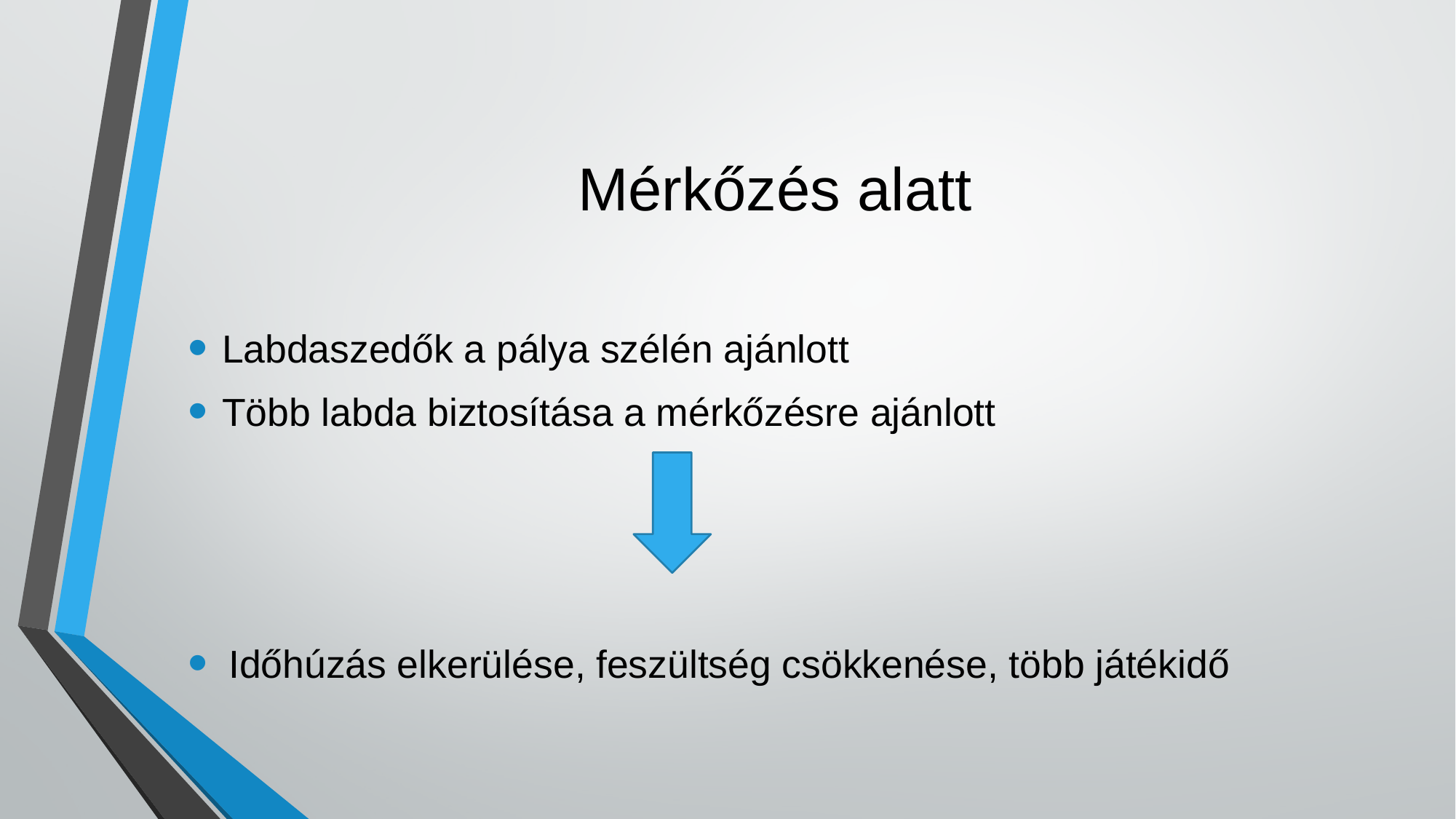

# Mérkőzés alatt
Labdaszedők a pálya szélén ajánlott
Több labda biztosítása a mérkőzésre ajánlott

Időhúzás elkerülése, feszültség csökkenése, több játékidő